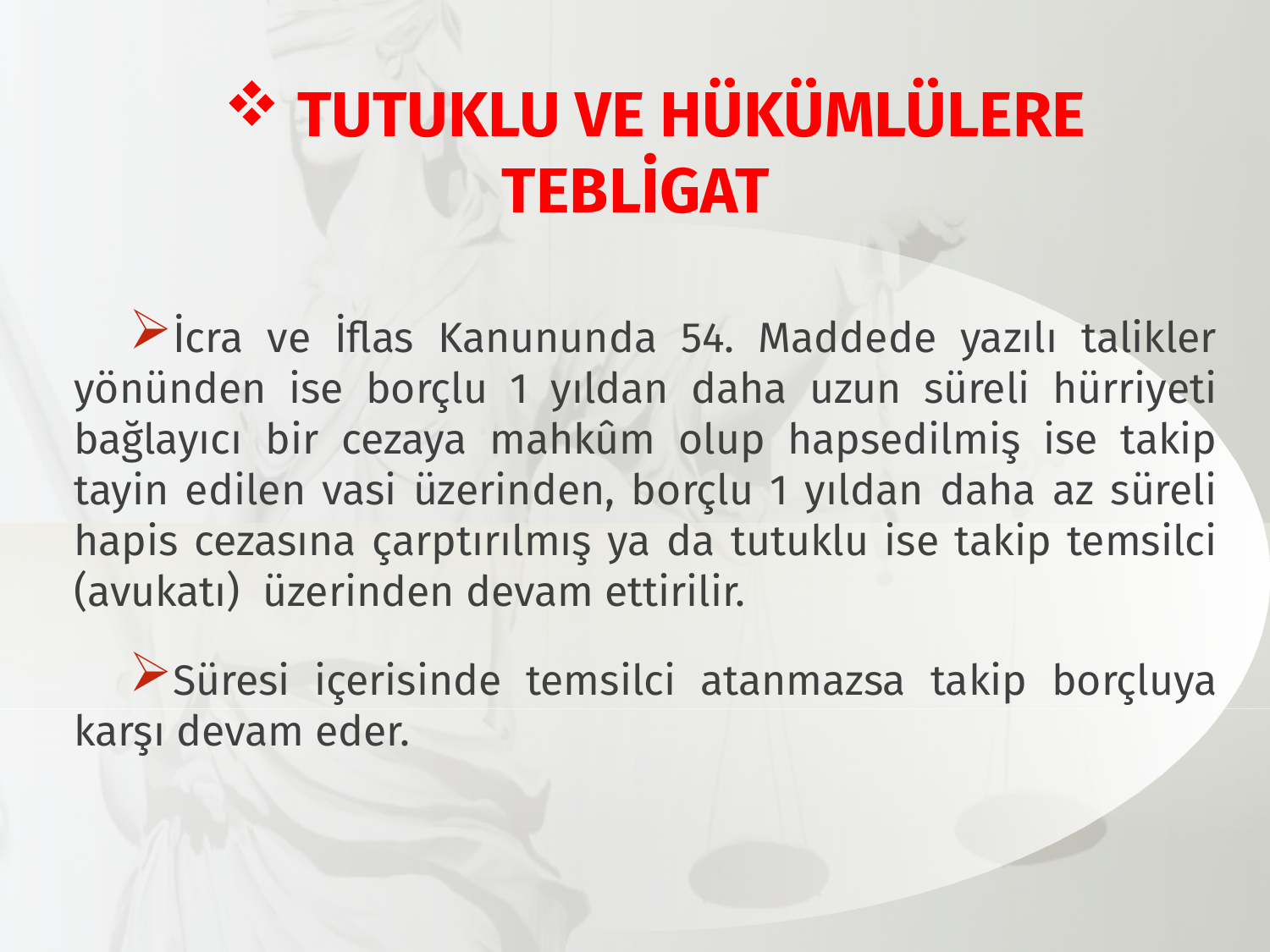

TUTUKLU VE HÜKÜMLÜLERE TEBLİGAT

İcra ve İflas Kanununda 54. Maddede yazılı talikler yönünden ise borçlu 1 yıldan daha uzun süreli hürriyeti bağlayıcı bir cezaya mahkûm olup hapsedilmiş ise takip tayin edilen vasi üzerinden, borçlu 1 yıldan daha az süreli hapis cezasına çarptırılmış ya da tutuklu ise takip temsilci (avukatı)  üzerinden devam ettirilir.

Süresi içerisinde temsilci atanmazsa takip borçluya karşı devam eder.